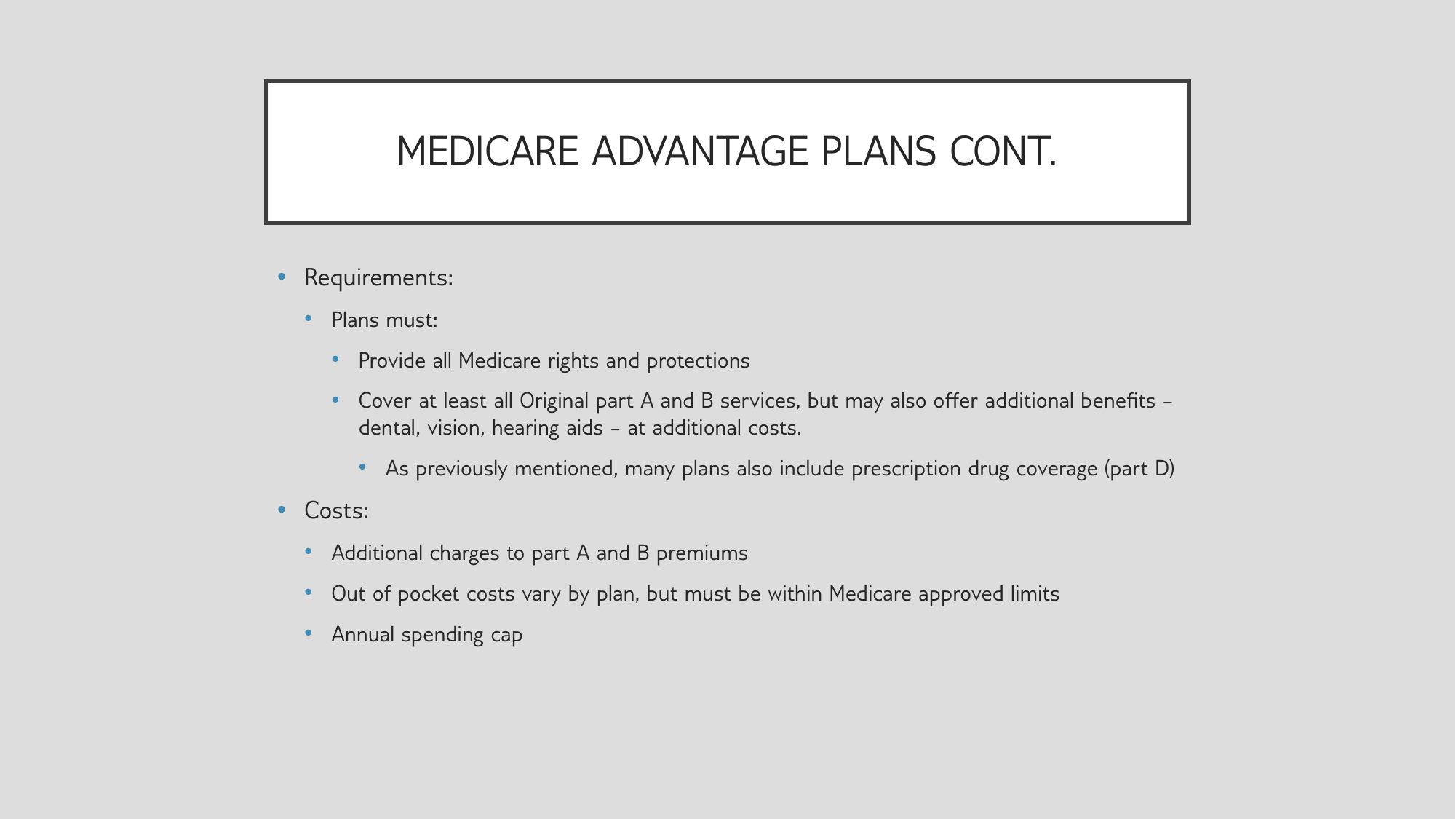

# MEDICARE ADVANTAGE PLANS CONT.
Requirements:
Plans must:
Provide all Medicare rights and protections
Cover at least all Original part A and B services, but may also offer additional benefits – dental, vision, hearing aids – at additional costs.
As previously mentioned, many plans also include prescription drug coverage (part D)
Costs:
Additional charges to part A and B premiums
Out of pocket costs vary by plan, but must be within Medicare approved limits
Annual spending cap